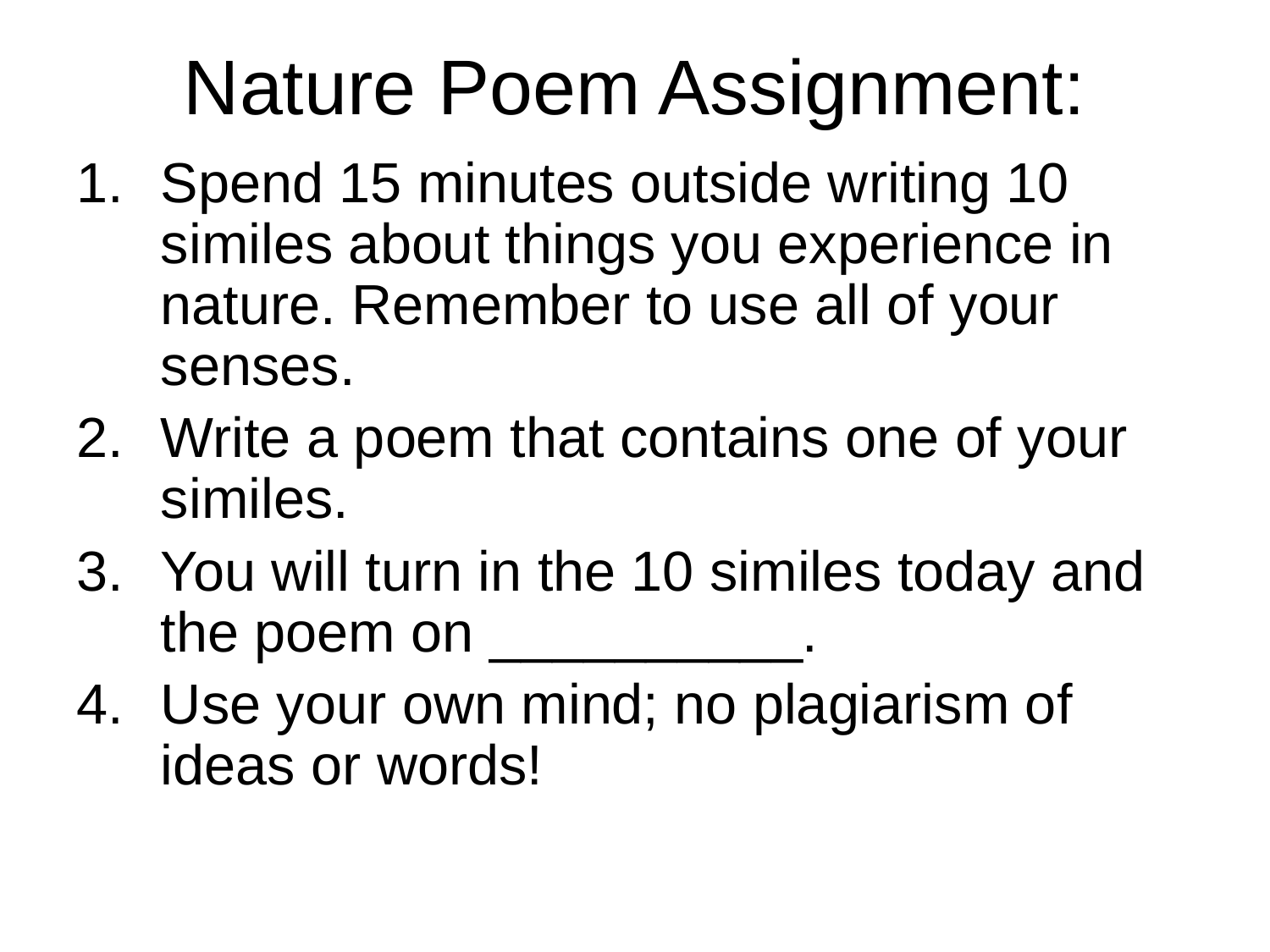

# Nature Poem Assignment:
Spend 15 minutes outside writing 10 similes about things you experience in nature. Remember to use all of your senses.
Write a poem that contains one of your similes.
You will turn in the 10 similes today and the poem on __________.
Use your own mind; no plagiarism of ideas or words!